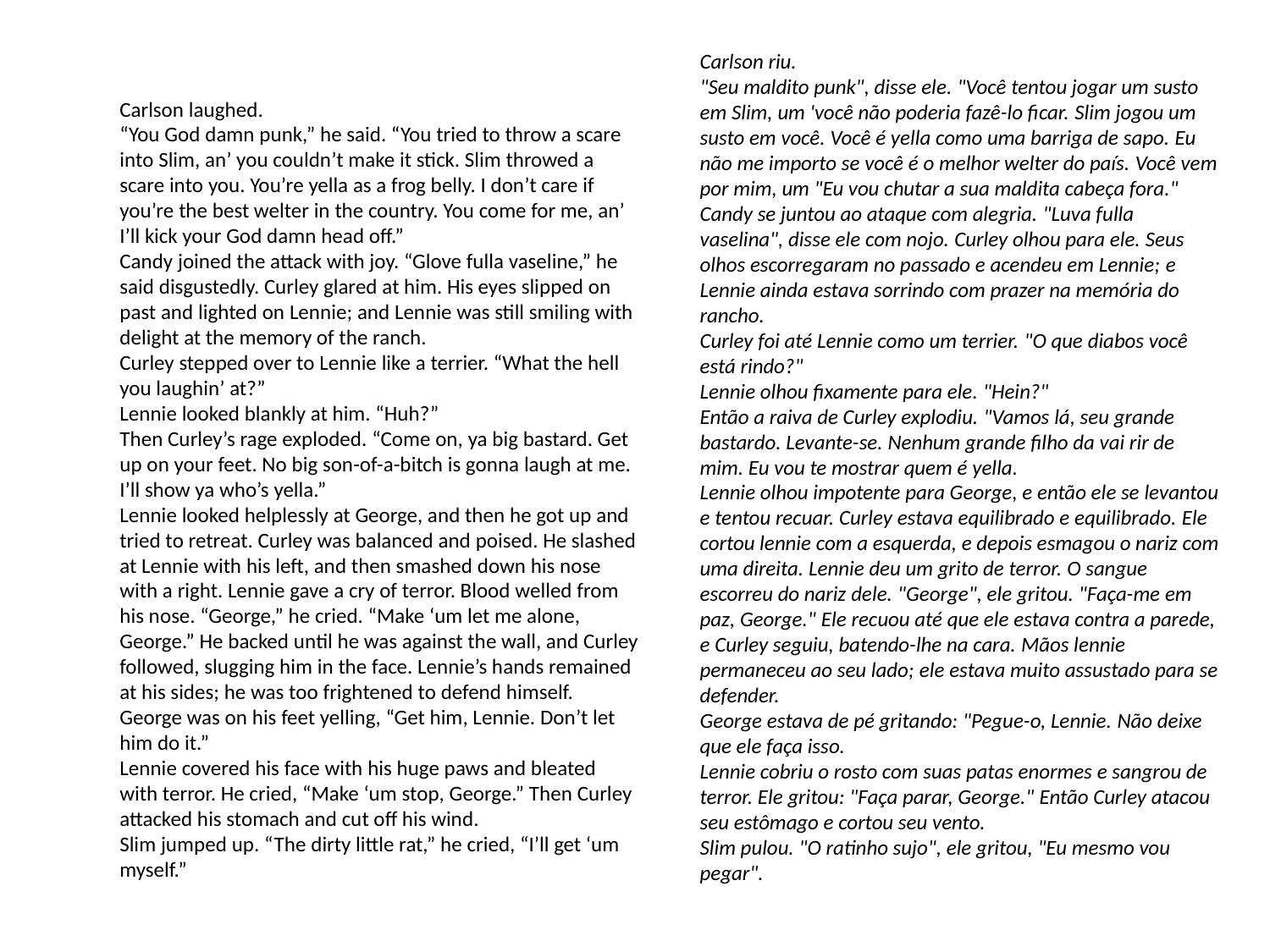

Carlson riu.
"Seu maldito punk", disse ele. "Você tentou jogar um susto em Slim, um 'você não poderia fazê-lo ficar. Slim jogou um susto em você. Você é yella como uma barriga de sapo. Eu não me importo se você é o melhor welter do país. Você vem por mim, um "Eu vou chutar a sua maldita cabeça fora."
Candy se juntou ao ataque com alegria. "Luva fulla vaselina", disse ele com nojo. Curley olhou para ele. Seus olhos escorregaram no passado e acendeu em Lennie; e Lennie ainda estava sorrindo com prazer na memória do rancho.
Curley foi até Lennie como um terrier. "O que diabos você está rindo?"
Lennie olhou fixamente para ele. "Hein?"
Então a raiva de Curley explodiu. "Vamos lá, seu grande bastardo. Levante-se. Nenhum grande filho da vai rir de mim. Eu vou te mostrar quem é yella.
Lennie olhou impotente para George, e então ele se levantou e tentou recuar. Curley estava equilibrado e equilibrado. Ele cortou lennie com a esquerda, e depois esmagou o nariz com uma direita. Lennie deu um grito de terror. O sangue escorreu do nariz dele. "George", ele gritou. "Faça-me em paz, George." Ele recuou até que ele estava contra a parede, e Curley seguiu, batendo-lhe na cara. Mãos lennie permaneceu ao seu lado; ele estava muito assustado para se defender.
George estava de pé gritando: "Pegue-o, Lennie. Não deixe que ele faça isso.
Lennie cobriu o rosto com suas patas enormes e sangrou de terror. Ele gritou: "Faça parar, George." Então Curley atacou seu estômago e cortou seu vento.
Slim pulou. "O ratinho sujo", ele gritou, "Eu mesmo vou pegar".

Carlson laughed.
“You God damn punk,” he said. “You tried to throw a scare into Slim, an’ you couldn’t make it stick. Slim throwed a scare into you. You’re yella as a frog belly. I don’t care if you’re the best welter in the country. You come for me, an’ I’ll kick your God damn head off.”
Candy joined the attack with joy. “Glove fulla vaseline,” he said disgustedly. Curley glared at him. His eyes slipped on past and lighted on Lennie; and Lennie was still smiling with delight at the memory of the ranch.
Curley stepped over to Lennie like a terrier. “What the hell you laughin’ at?”
Lennie looked blankly at him. “Huh?”
Then Curley’s rage exploded. “Come on, ya big bastard. Get up on your feet. No big son-of-a-bitch is gonna laugh at me. I’ll show ya who’s yella.”
Lennie looked helplessly at George, and then he got up and tried to retreat. Curley was balanced and poised. He slashed at Lennie with his left, and then smashed down his nose with a right. Lennie gave a cry of terror. Blood welled from his nose. “George,” he cried. “Make ‘um let me alone, George.” He backed until he was against the wall, and Curley followed, slugging him in the face. Lennie’s hands remained at his sides; he was too frightened to defend himself.
George was on his feet yelling, “Get him, Lennie. Don’t let him do it.”
Lennie covered his face with his huge paws and bleated with terror. He cried, “Make ‘um stop, George.” Then Curley attacked his stomach and cut off his wind.
Slim jumped up. “The dirty little rat,” he cried, “I’ll get ‘um myself.”